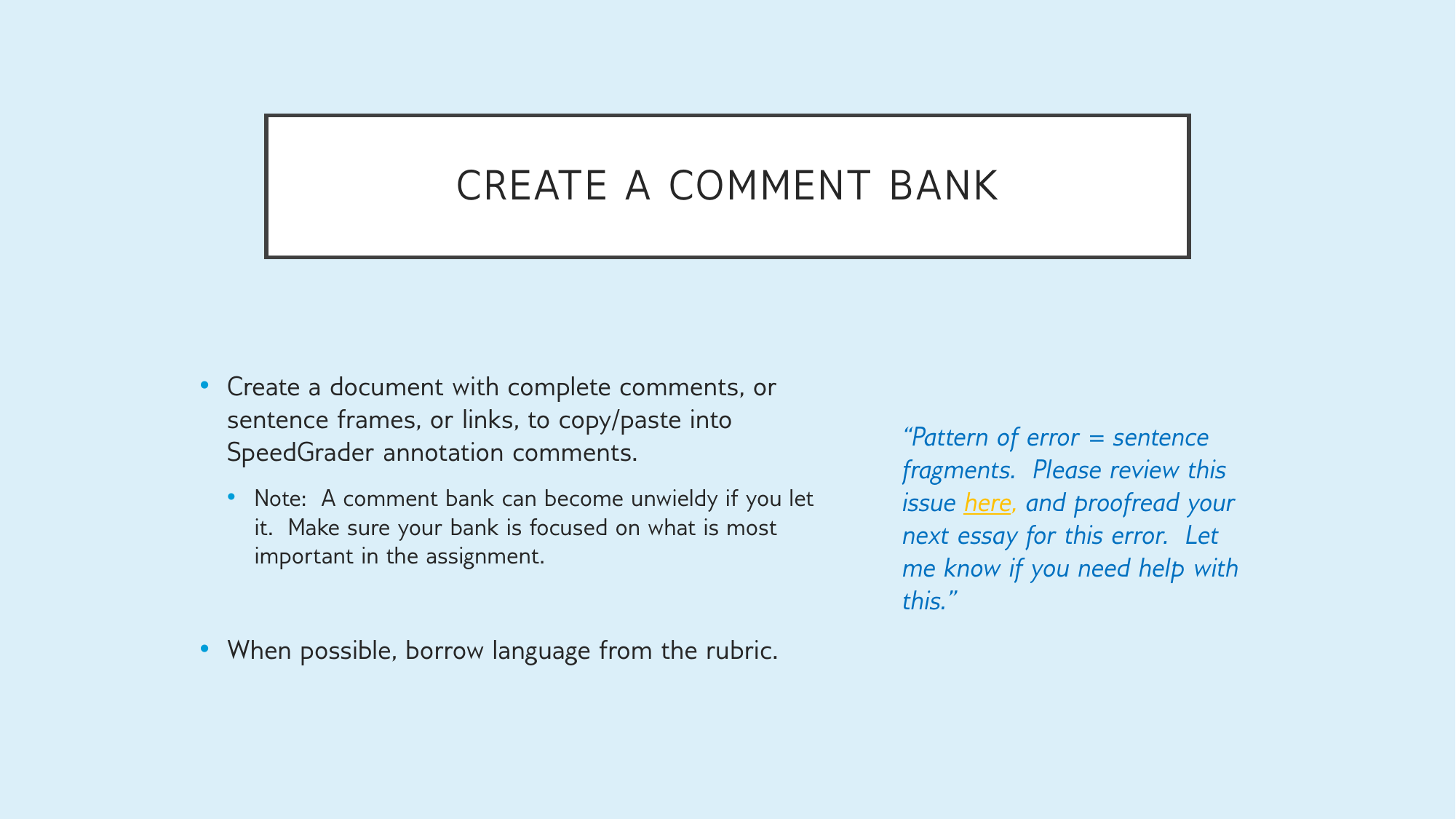

# Create a Comment bank

Create a document with complete comments, or sentence frames, or links, to copy/paste into SpeedGrader annotation comments.
Note:  A comment bank can become unwieldy if you let it.  Make sure your bank is focused on what is most important in the assignment.

When possible, borrow language from the rubric.

“Pattern of error = sentence fragments.  Please review this issue here, and proofread your next essay for this error.  Let me know if you need help with this.”